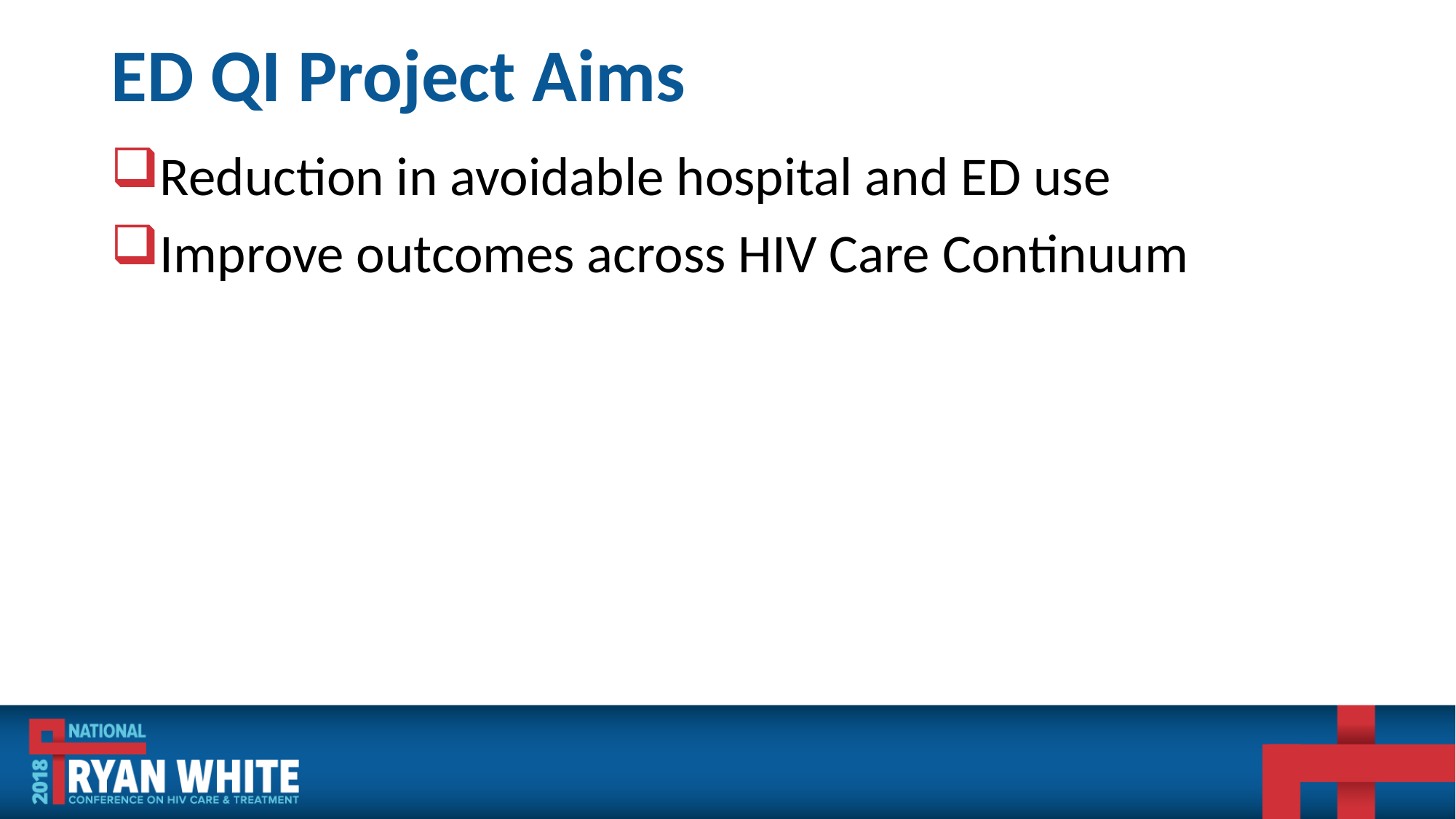

# ED QI Project Aims
Reduction in avoidable hospital and ED use
Improve outcomes across HIV Care Continuum